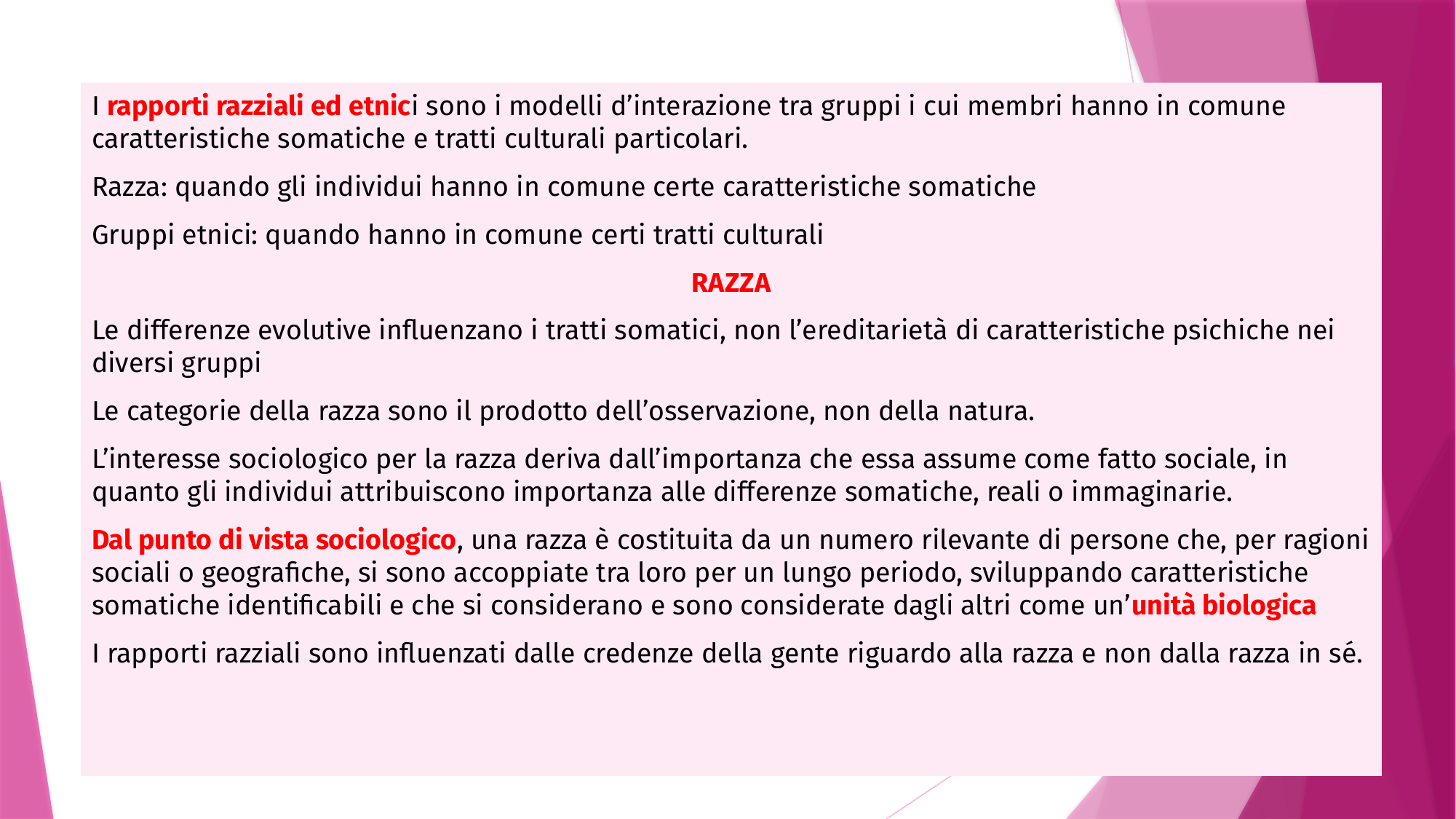

I rapporti razziali ed etnici sono i modelli d’interazione tra gruppi i cui membri hanno in comune caratteristiche somatiche e tratti culturali particolari.
Razza: quando gli individui hanno in comune certe caratteristiche somatiche
Gruppi etnici: quando hanno in comune certi tratti culturali
RAZZA
Le differenze evolutive influenzano i tratti somatici, non l’ereditarietà di caratteristiche psichiche nei diversi gruppi
Le categorie della razza sono il prodotto dell’osservazione, non della natura.
L’interesse sociologico per la razza deriva dall’importanza che essa assume come fatto sociale, in quanto gli individui attribuiscono importanza alle differenze somatiche, reali o immaginarie.
Dal punto di vista sociologico, una razza è costituita da un numero rilevante di persone che, per ragioni sociali o geografiche, si sono accoppiate tra loro per un lungo periodo, sviluppando caratteristiche somatiche identificabili e che si considerano e sono considerate dagli altri come un’unità biologica
I rapporti razziali sono influenzati dalle credenze della gente riguardo alla razza e non dalla razza in sé.